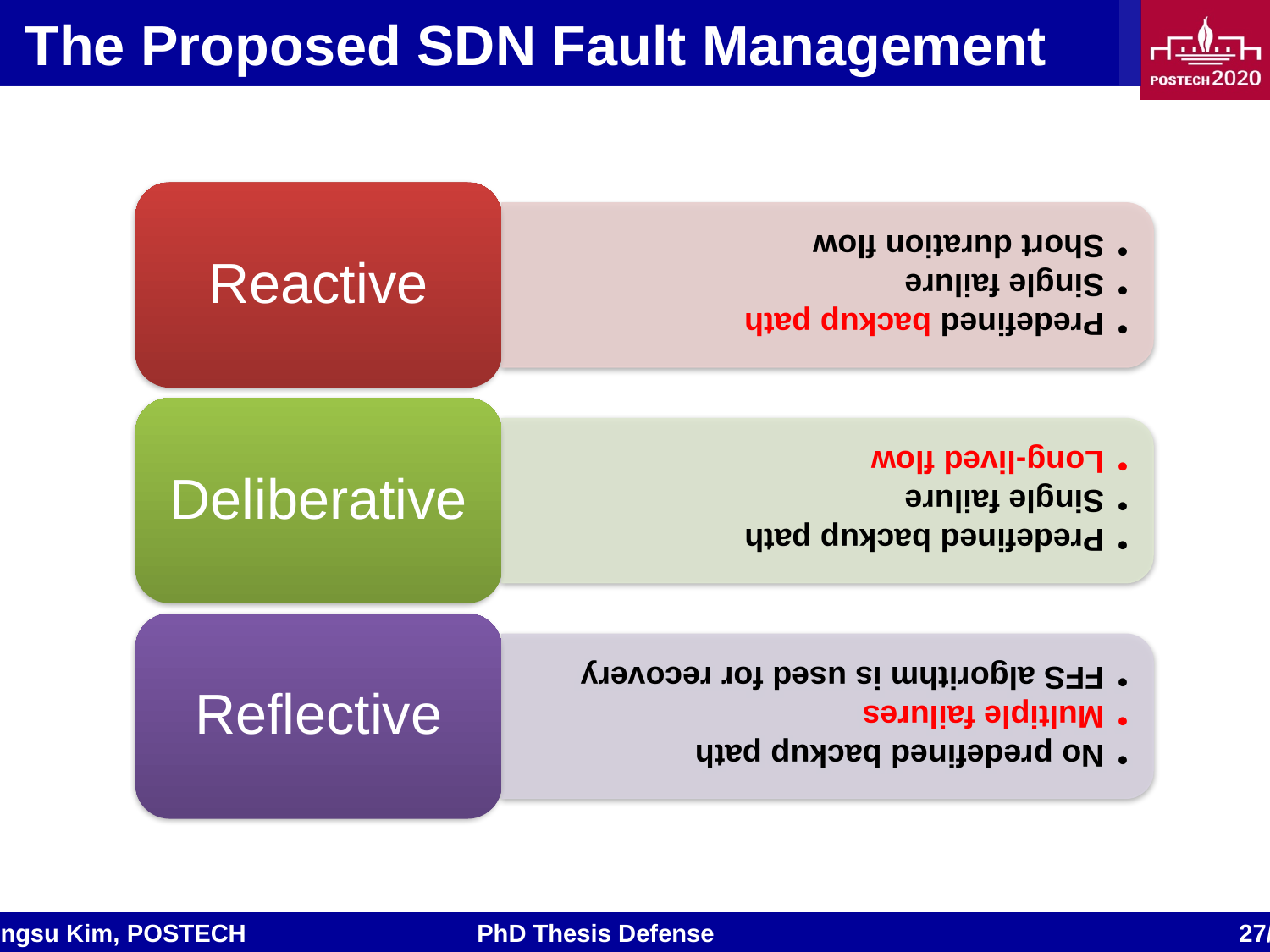

# The Proposed SDN Fault Management
Predefined backup path
Single failure
Short duration flow
Reactive
Predefined backup path
Single failure
Long-lived flow
Deliberative
No predefined backup path
Multiple failures
FFS algorithm is used for recovery
Reflective